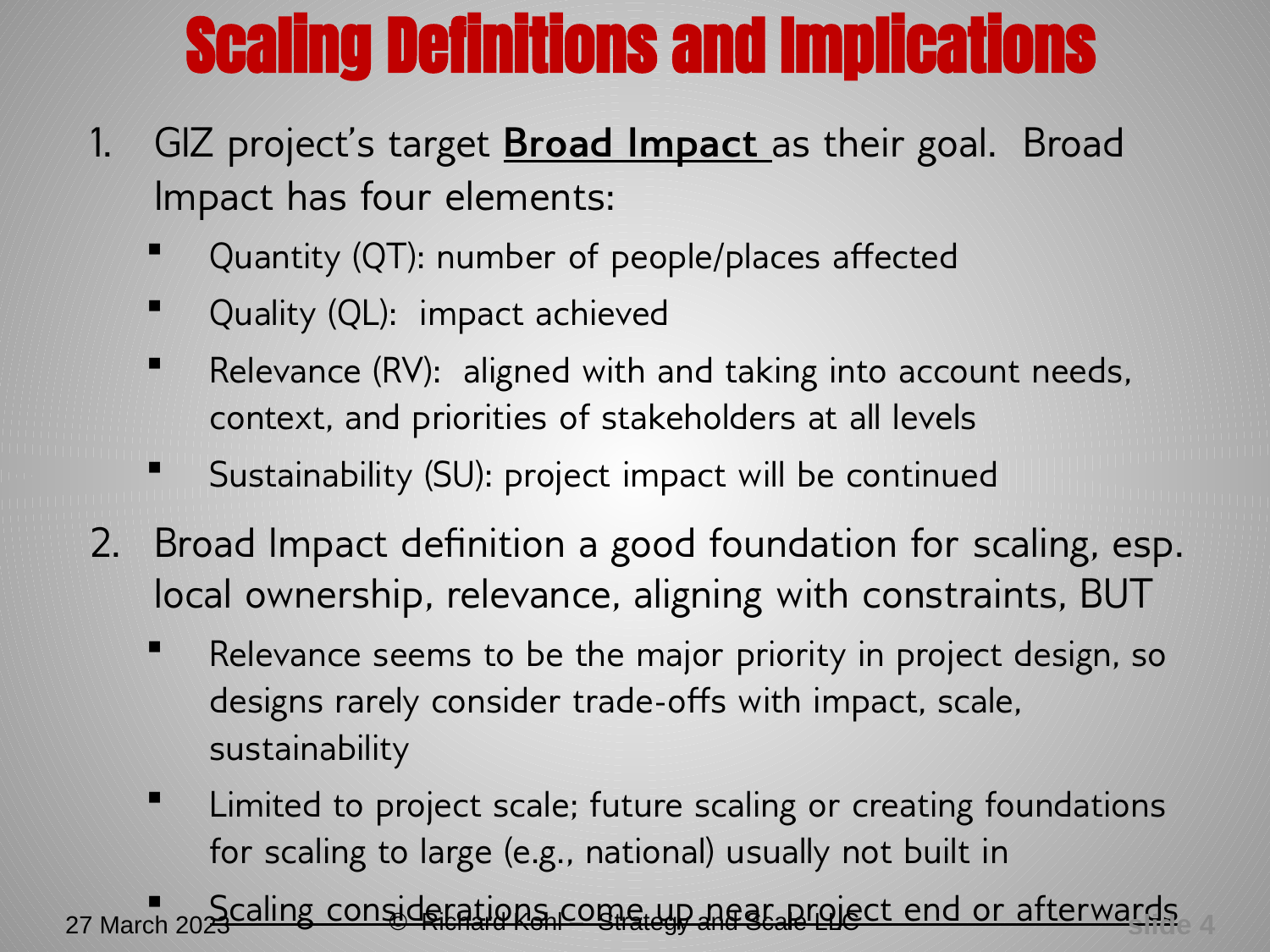

# Scaling Definitions and Implications
GIZ project’s target Broad Impact as their goal.  Broad Impact has four elements:
Quantity (QT): number of people/places affected
Quality (QL):  impact achieved
Relevance (RV):  aligned with and taking into account needs, context, and priorities of stakeholders at all levels
Sustainability (SU): project impact will be continued
Broad Impact definition a good foundation for scaling, esp. local ownership, relevance, aligning with constraints, BUT
Relevance seems to be the major priority in project design, so designs rarely consider trade-offs with impact, scale, sustainability
Limited to project scale; future scaling or creating foundations for scaling to large (e.g., national) usually not built in
Scaling considerations come up near project end or afterwards

slide 4
©  Richard Kohl –  Strategy and Scale LLC
27 March 2023